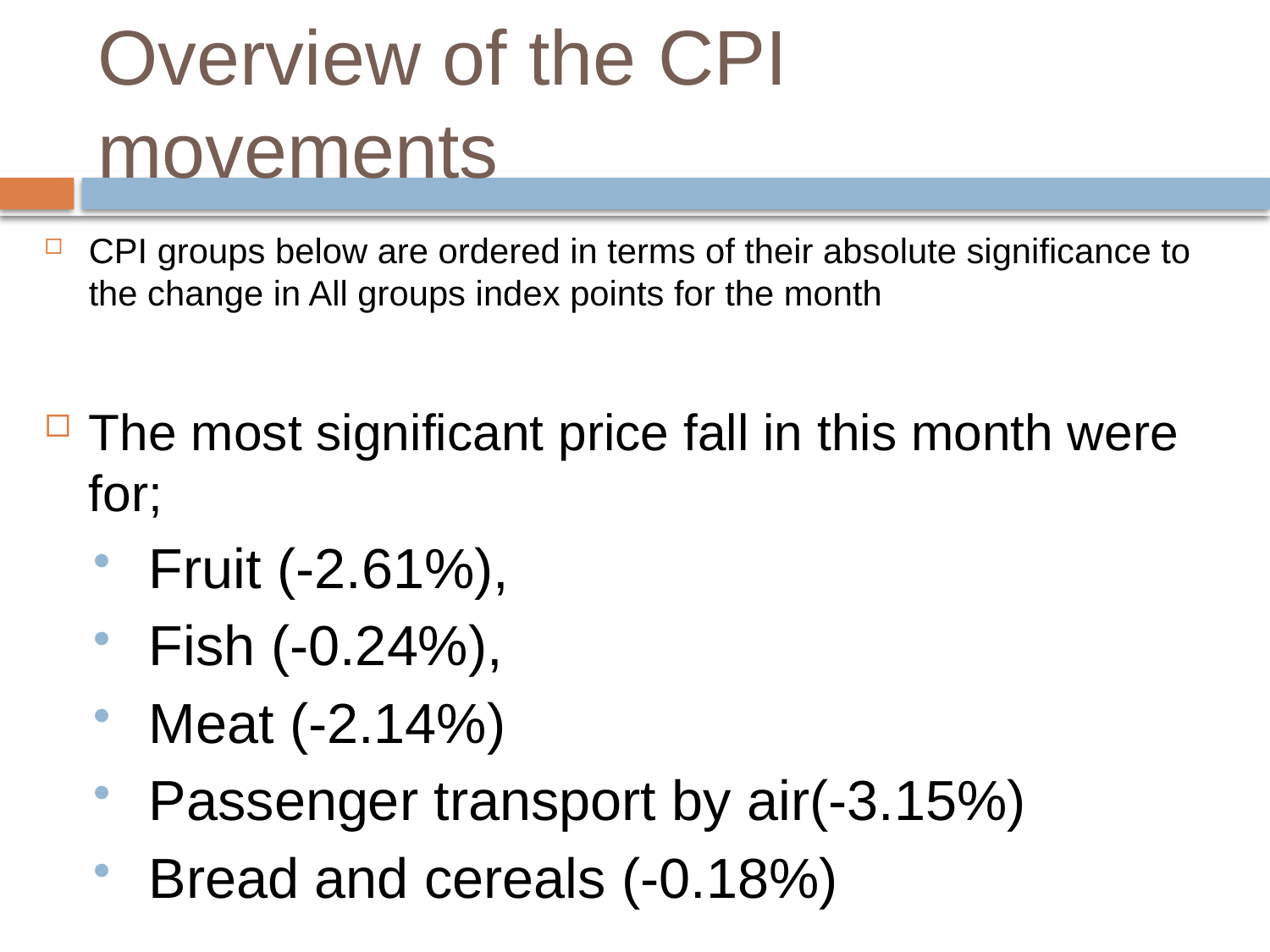

# Overview of the CPI movements
CPI groups below are ordered in terms of their absolute significance to the change in All groups index points for the month

The most significant price fall in this month were for;
 Fruit (-2.61%),
 Fish (-0.24%),
 Meat (-2.14%)
 Passenger transport by air(-3.15%)
 Bread and cereals (-0.18%)